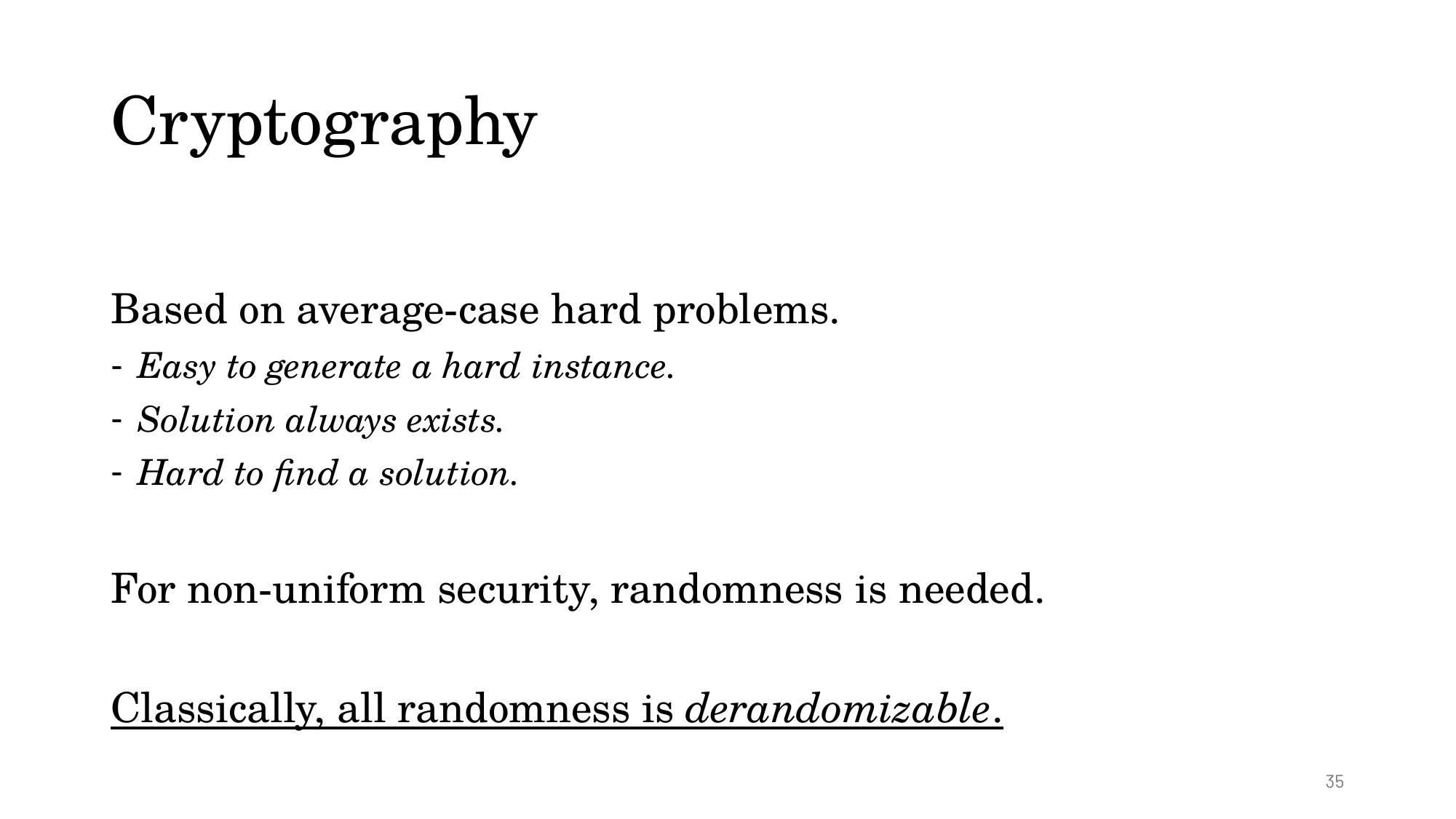

# Cryptography

Based on average-case hard problems.
Easy to generate a hard instance.
Solution always exists.
Hard to find a solution.

For non-uniform security, randomness is needed.

Classically, all randomness is derandomizable.
35